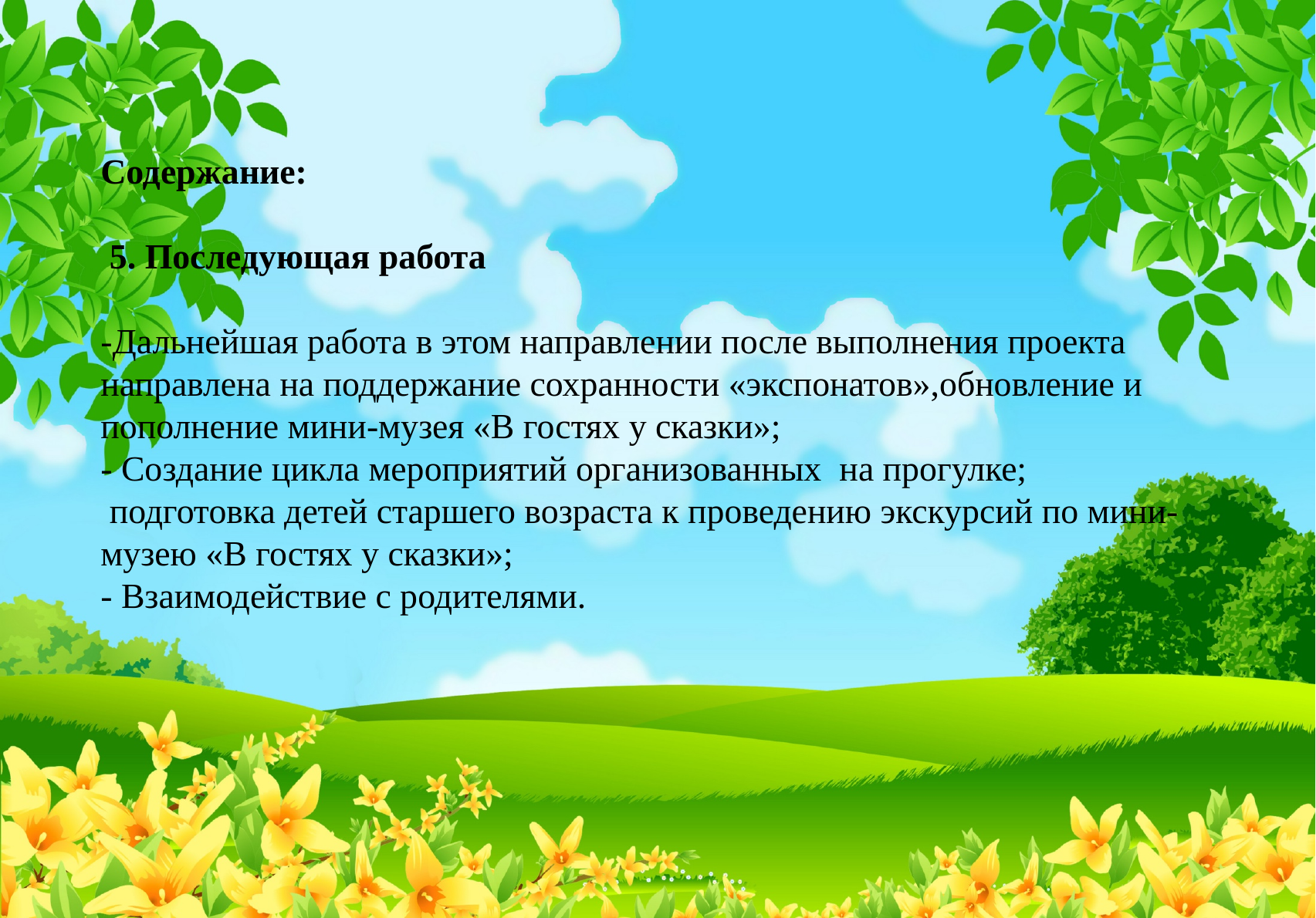

# Содержание: 5. Последующая работа -Дальнейшая работа в этом направлении после выполнения проекта направлена на поддержание сохранности «экспонатов»,обновление и пополнение мини-музея «В гостях у сказки»; - Создание цикла мероприятий организованных  на прогулке; подготовка детей старшего возраста к проведению экскурсий по мини-музею «В гостях у сказки»; - Взаимодействие с родителями.